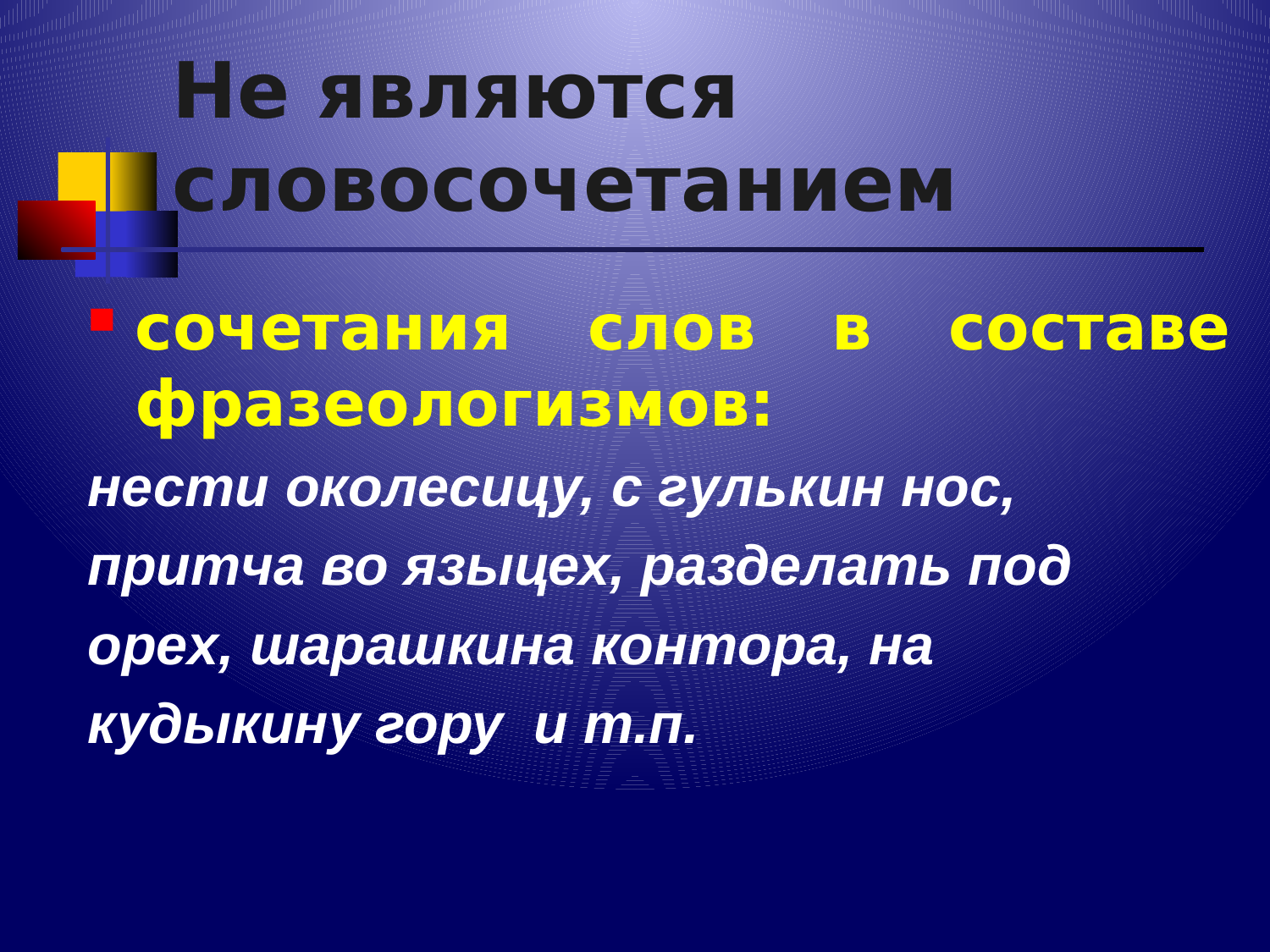

# Не являются словосочетанием
сочетания слов в составе фразеологизмов:
нести околесицу, с гулькин нос,
притча во языцех, разделать под
орех, шарашкина контора, на
кудыкину гору  и т.п.